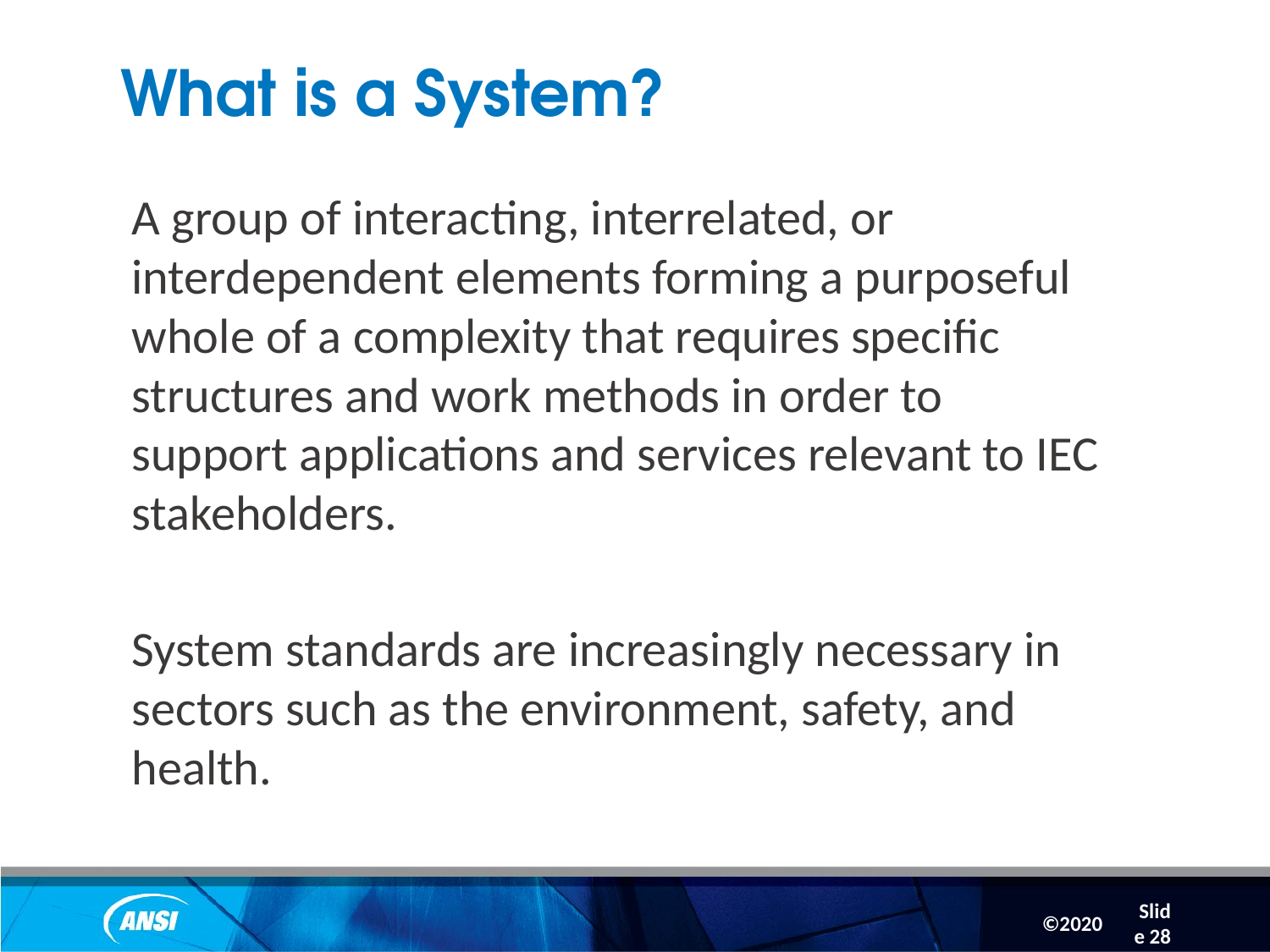

Slide 28
# What is a System?
A group of interacting, interrelated, or interdependent elements forming a purposeful whole of a complexity that requires specific structures and work methods in order to support applications and services relevant to IEC stakeholders.

System standards are increasingly necessary in sectors such as the environment, safety, and health.